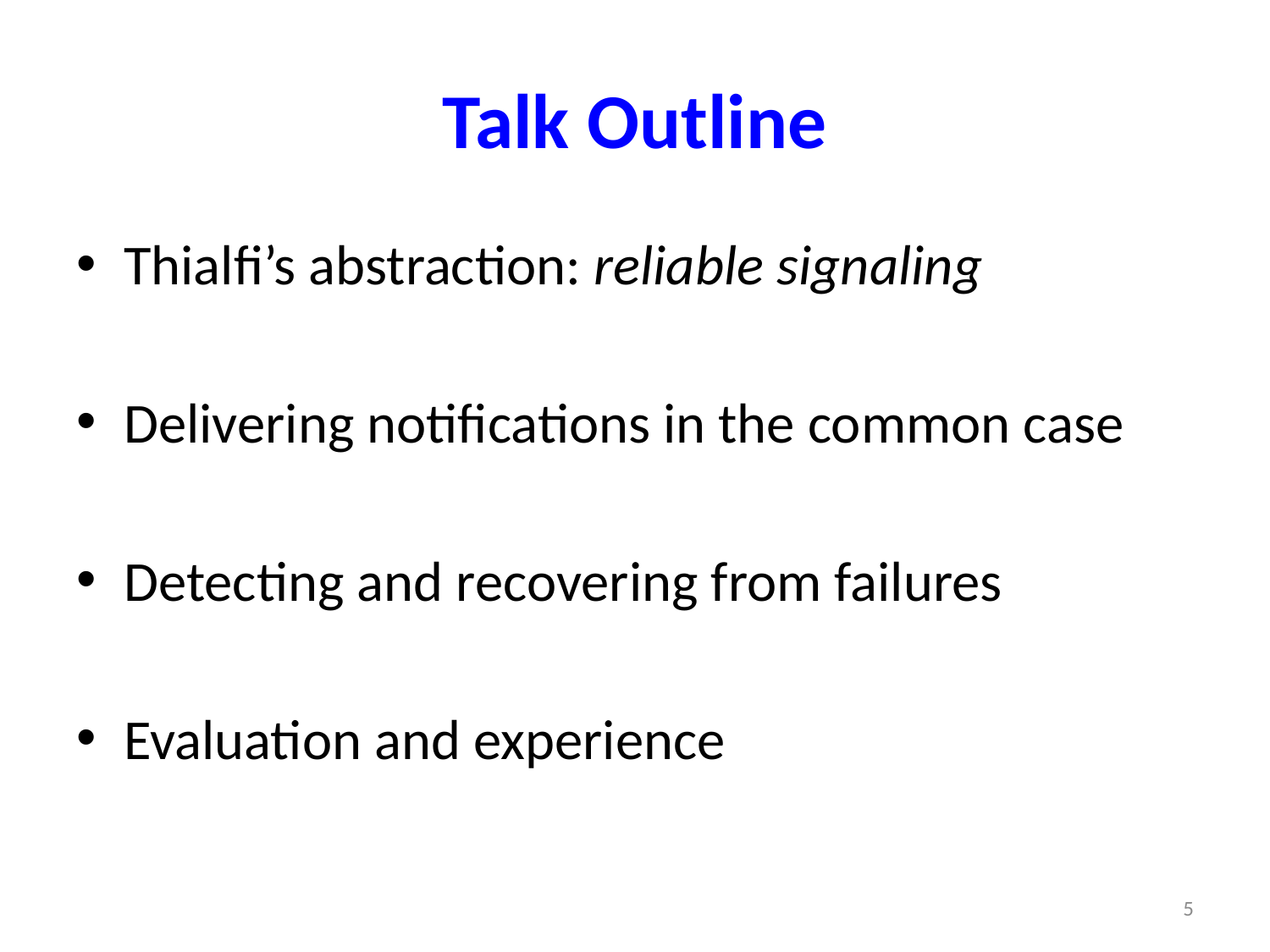

# Talk Outline
Thialfi’s abstraction: reliable signaling

Delivering notifications in the common case

Detecting and recovering from failures

Evaluation and experience
5